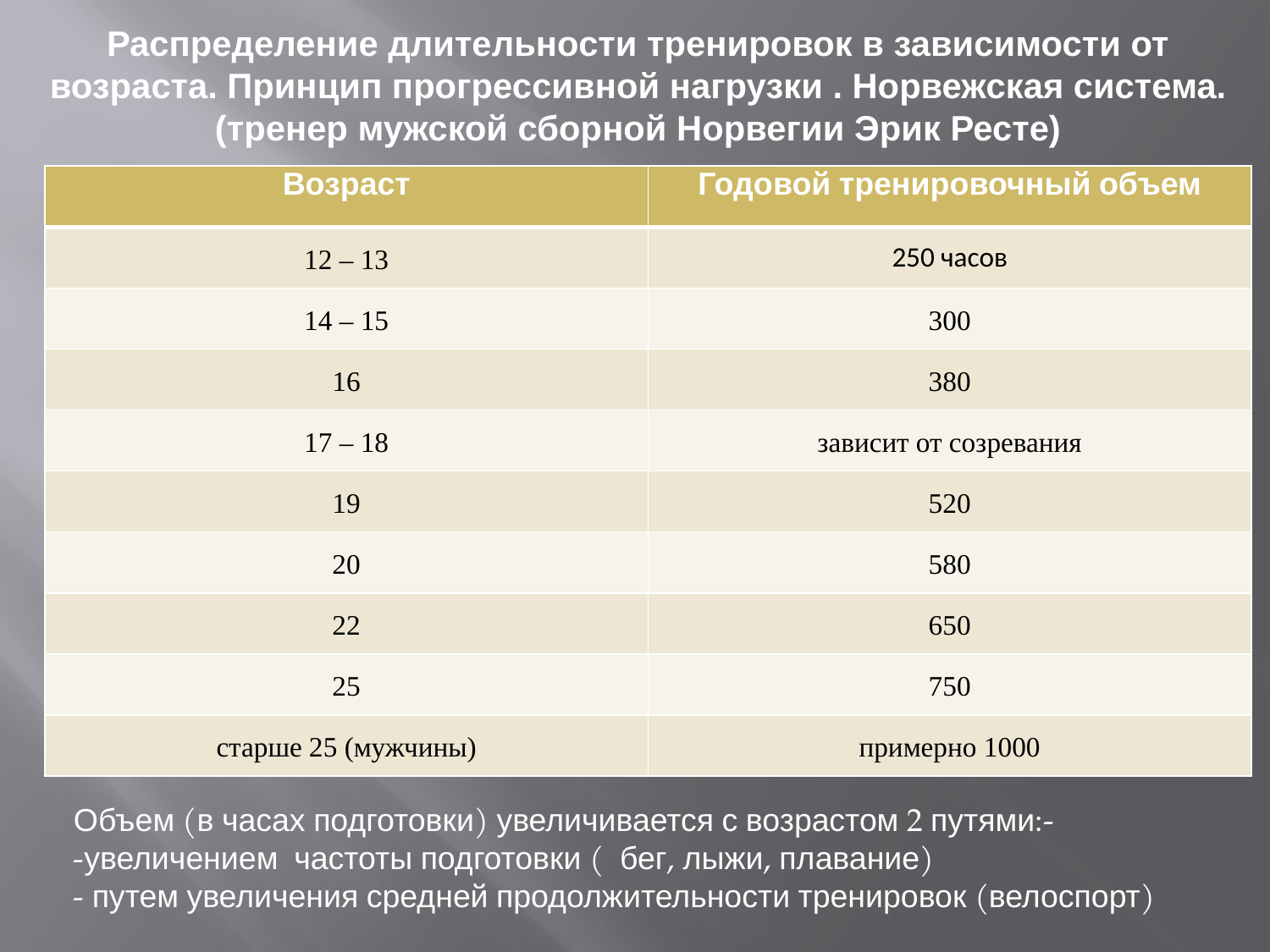

# Распределение длительности тренировок в зависимости от возраста. Принцип прогрессивной нагрузки . Норвежская система. (тренер мужской сборной Норвегии Эрик Ресте)
| Возраст | Годовой тренировочный объем |
| --- | --- |
| 12 – 13 | 250 часов |
| 14 – 15 | 300 |
| 16 | 380 |
| 17 – 18 | зависит от созревания |
| 19 | 520 |
| 20 | 580 |
| 22 | 650 |
| 25 | 750 |
| старше 25 (мужчины) | примерно 1000 |
Объем (в часах подготовки) увеличивается с возрастом 2 путями:-
-увеличением  частоты подготовки (  бег, лыжи, плавание)
- путем увеличения средней продолжительности тренировок (велоспорт)